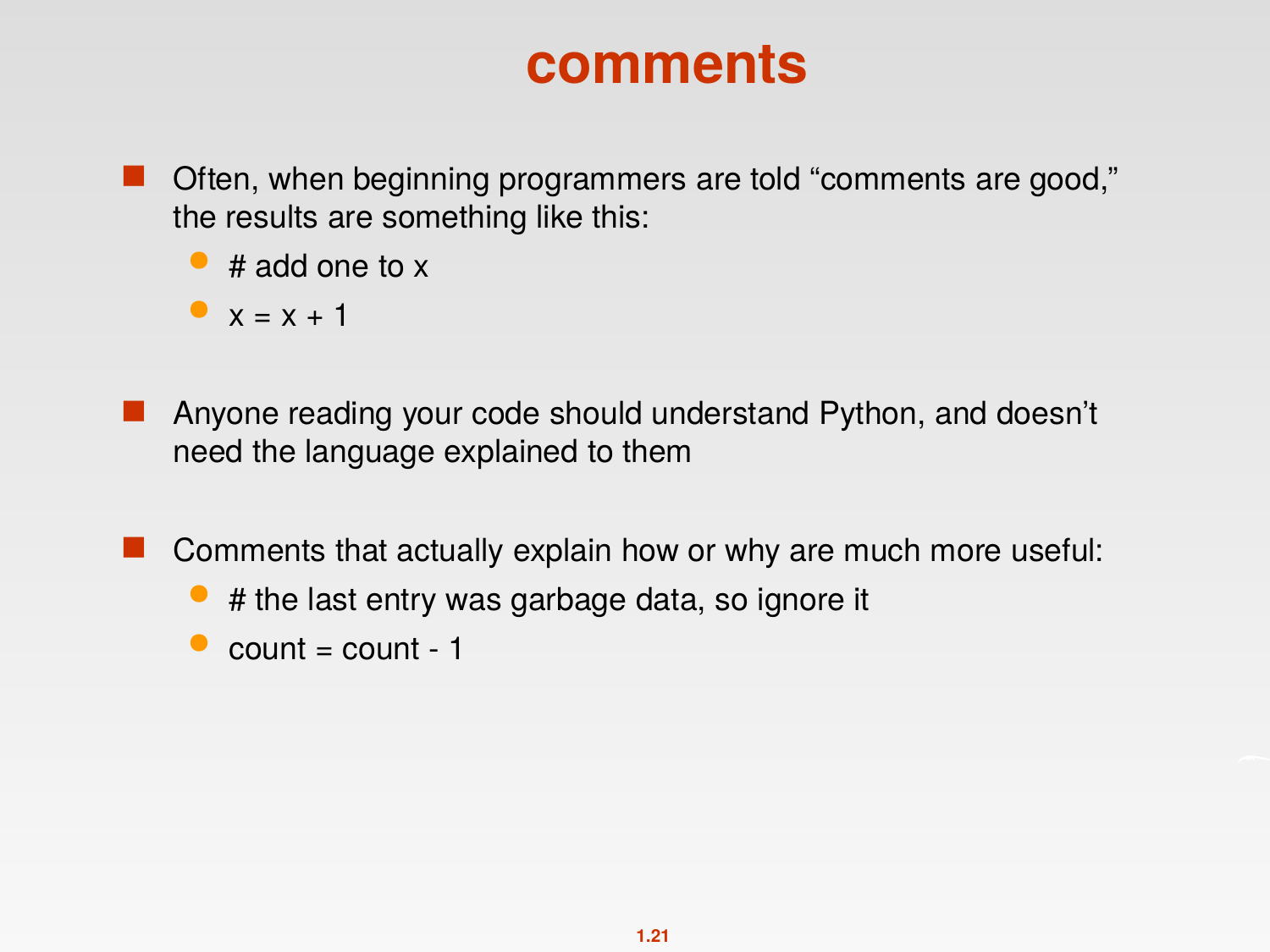

# comments
Often, when beginning programmers are told “comments are good,” the results are something like this:
# add one to x
x = x + 1

Anyone reading your code should understand Python, and doesn’t need the language explained to them

Comments that actually explain how or why are much more useful:
# the last entry was garbage data, so ignore it
count = count - 1